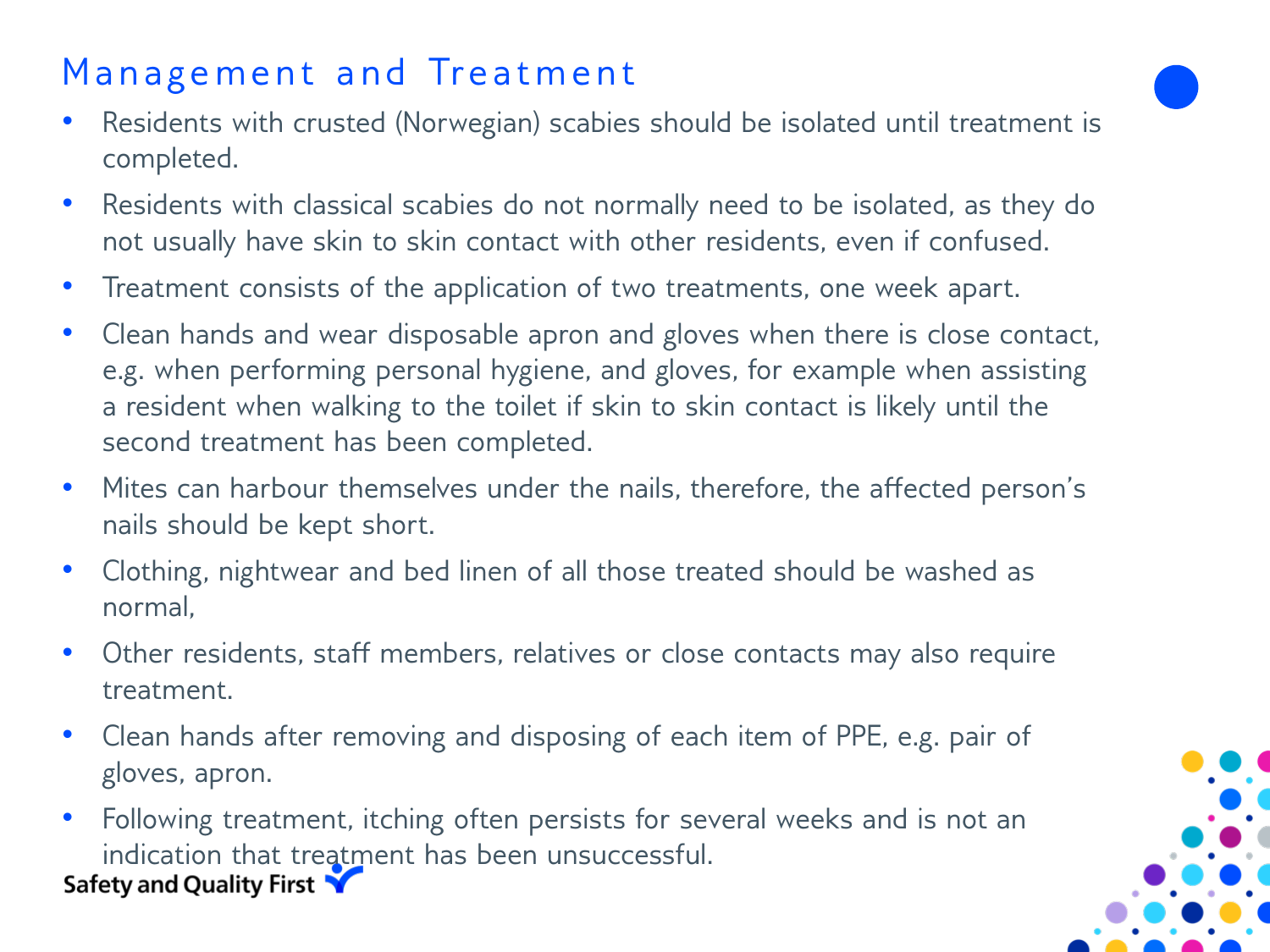

# Management and Treatment

Residents with crusted (Norwegian) scabies should be isolated until treatment is completed.
Residents with classical scabies do not normally need to be isolated, as they do not usually have skin to skin contact with other residents, even if confused.
Treatment consists of the application of two treatments, one week apart.
Clean hands and wear disposable apron and gloves when there is close contact, e.g. when performing personal hygiene, and gloves, for example when assisting a resident when walking to the toilet if skin to skin contact is likely until the second treatment has been completed.
Mites can harbour themselves under the nails, therefore, the affected person’s nails should be kept short.
Clothing, nightwear and bed linen of all those treated should be washed as normal,
Other residents, staff members, relatives or close contacts may also require treatment.
Clean hands after removing and disposing of each item of PPE, e.g. pair of gloves, apron.
Following treatment, itching often persists for several weeks and is not an indication that treatment has been unsuccessful.